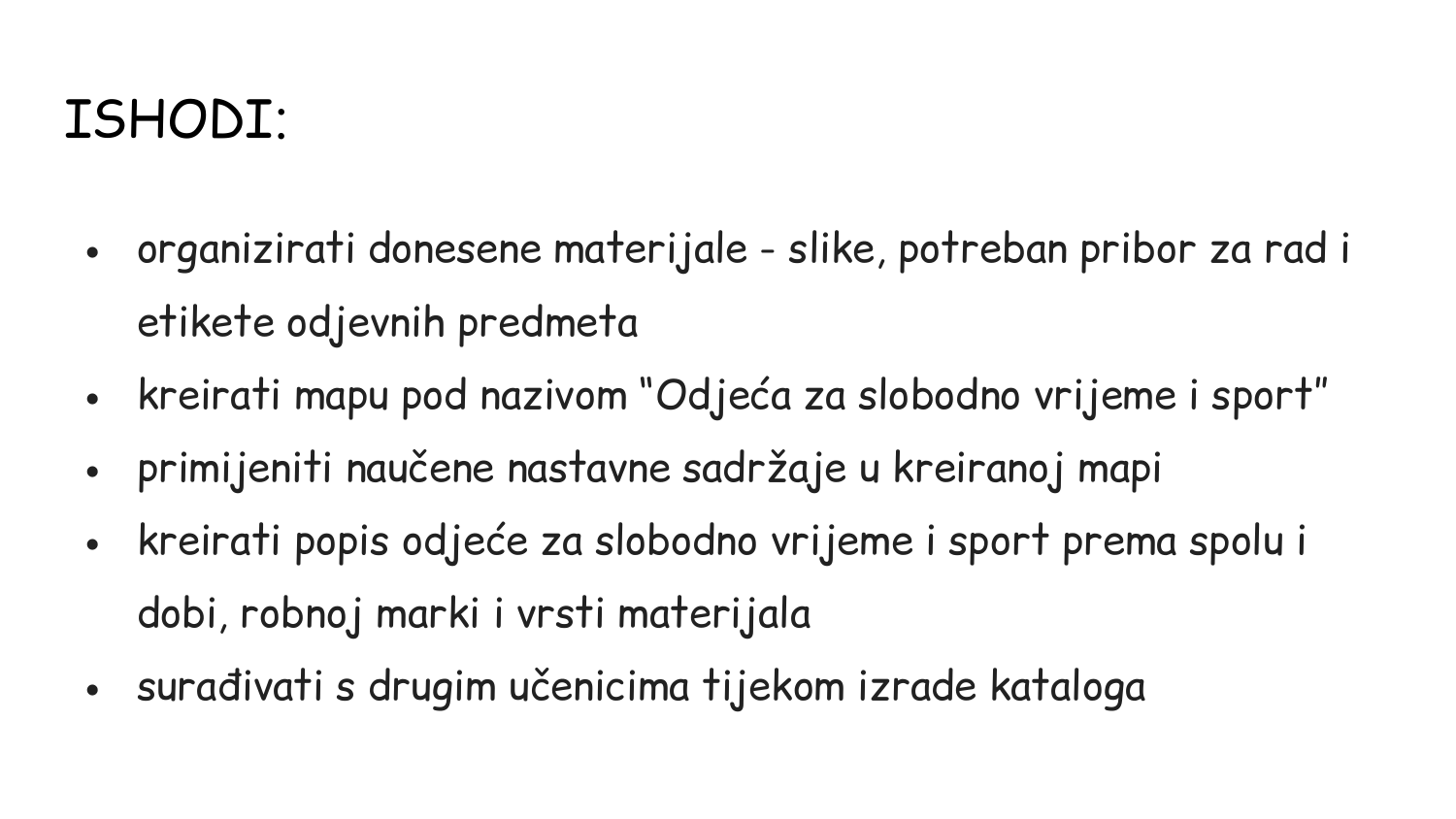

# ISHODI:
organizirati donesene materijale - slike, potreban pribor za rad i etikete odjevnih predmeta
kreirati mapu pod nazivom “Odjeća za slobodno vrijeme i sport”
primijeniti naučene nastavne sadržaje u kreiranoj mapi
kreirati popis odjeće za slobodno vrijeme i sport prema spolu i dobi, robnoj marki i vrsti materijala
surađivati s drugim učenicima tijekom izrade kataloga